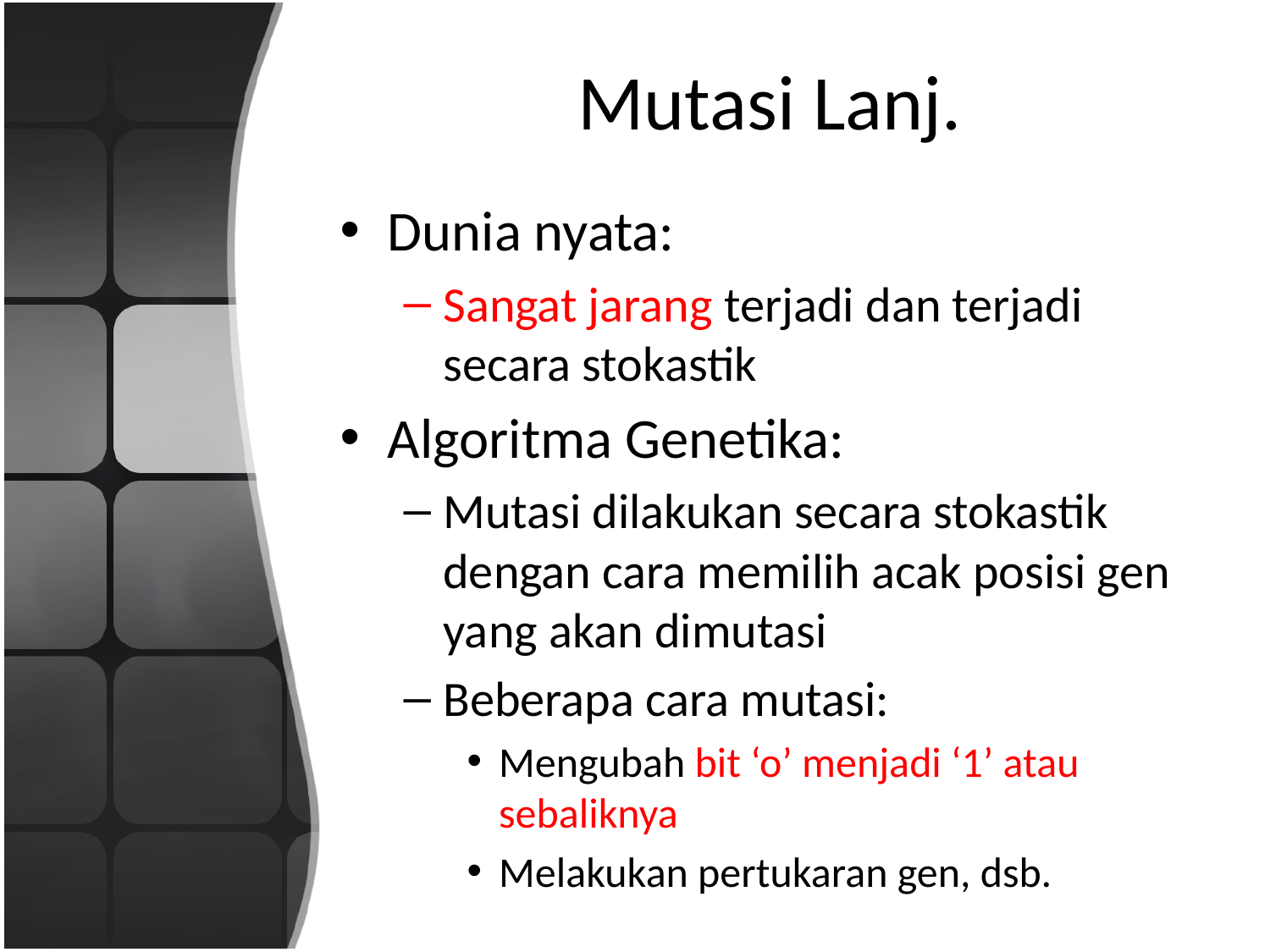

# Mutasi Lanj.
Dunia nyata:
Sangat jarang terjadi dan terjadi secara stokastik
Algoritma Genetika:
Mutasi dilakukan secara stokastik dengan cara memilih acak posisi gen yang akan dimutasi
Beberapa cara mutasi:
Mengubah bit ‘o’ menjadi ‘1’ atau sebaliknya
Melakukan pertukaran gen, dsb.